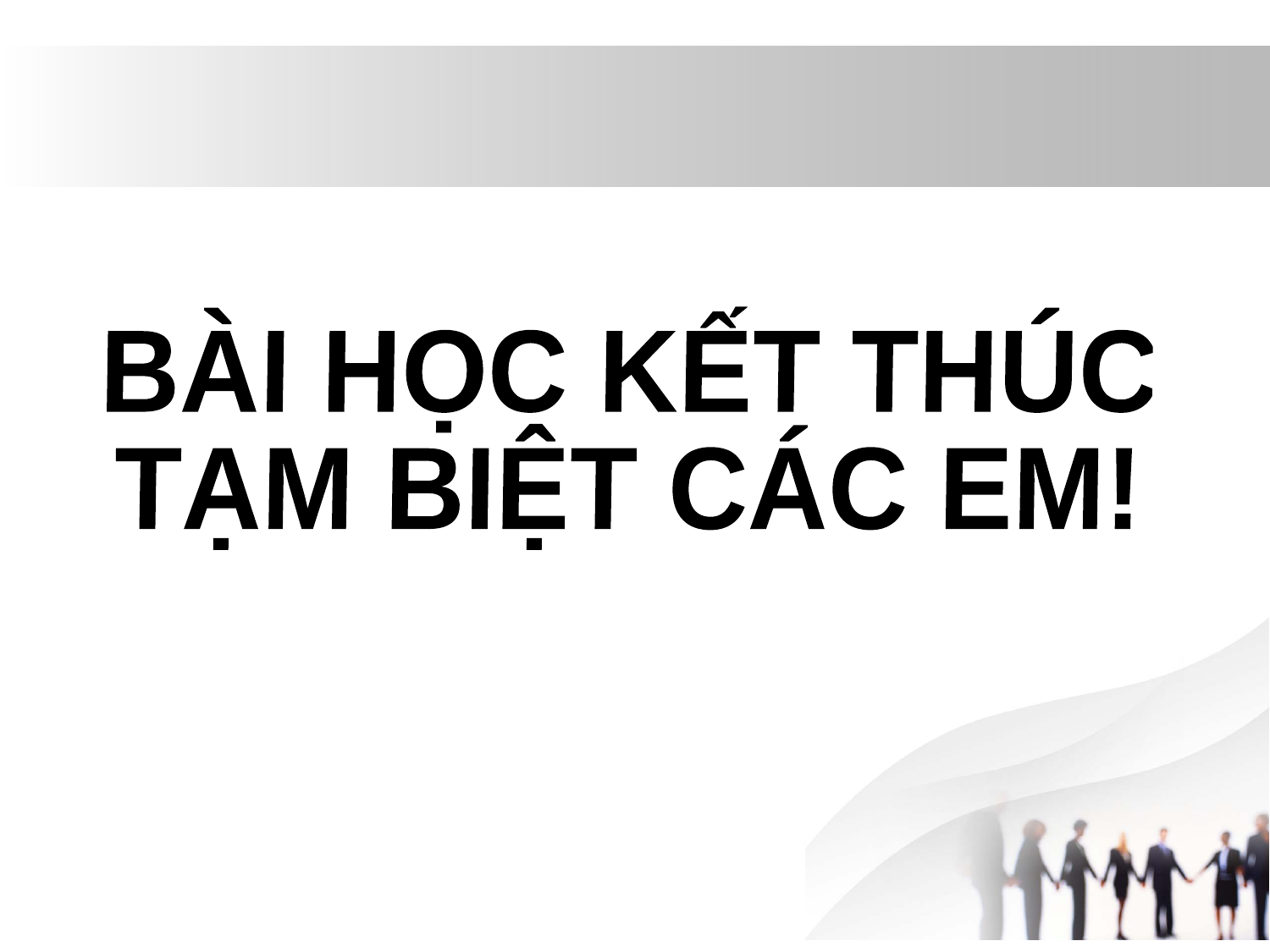

BÀI HỌC KẾT THÚC
TẠM BIỆT CÁC EM!